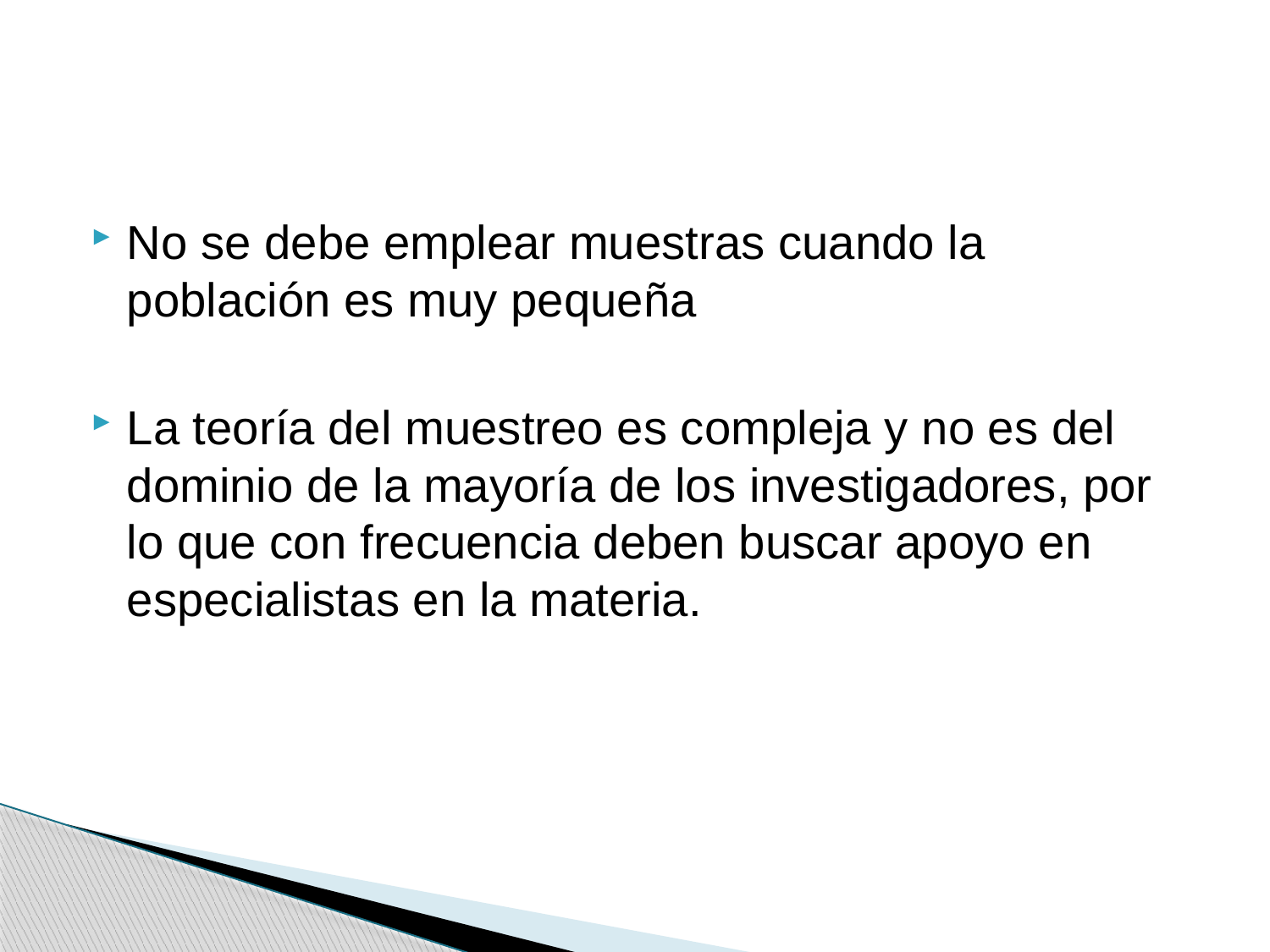

#
No se debe emplear muestras cuando la población es muy pequeña

La teoría del muestreo es compleja y no es del dominio de la mayoría de los investigadores, por lo que con frecuencia deben buscar apoyo en especialistas en la materia.